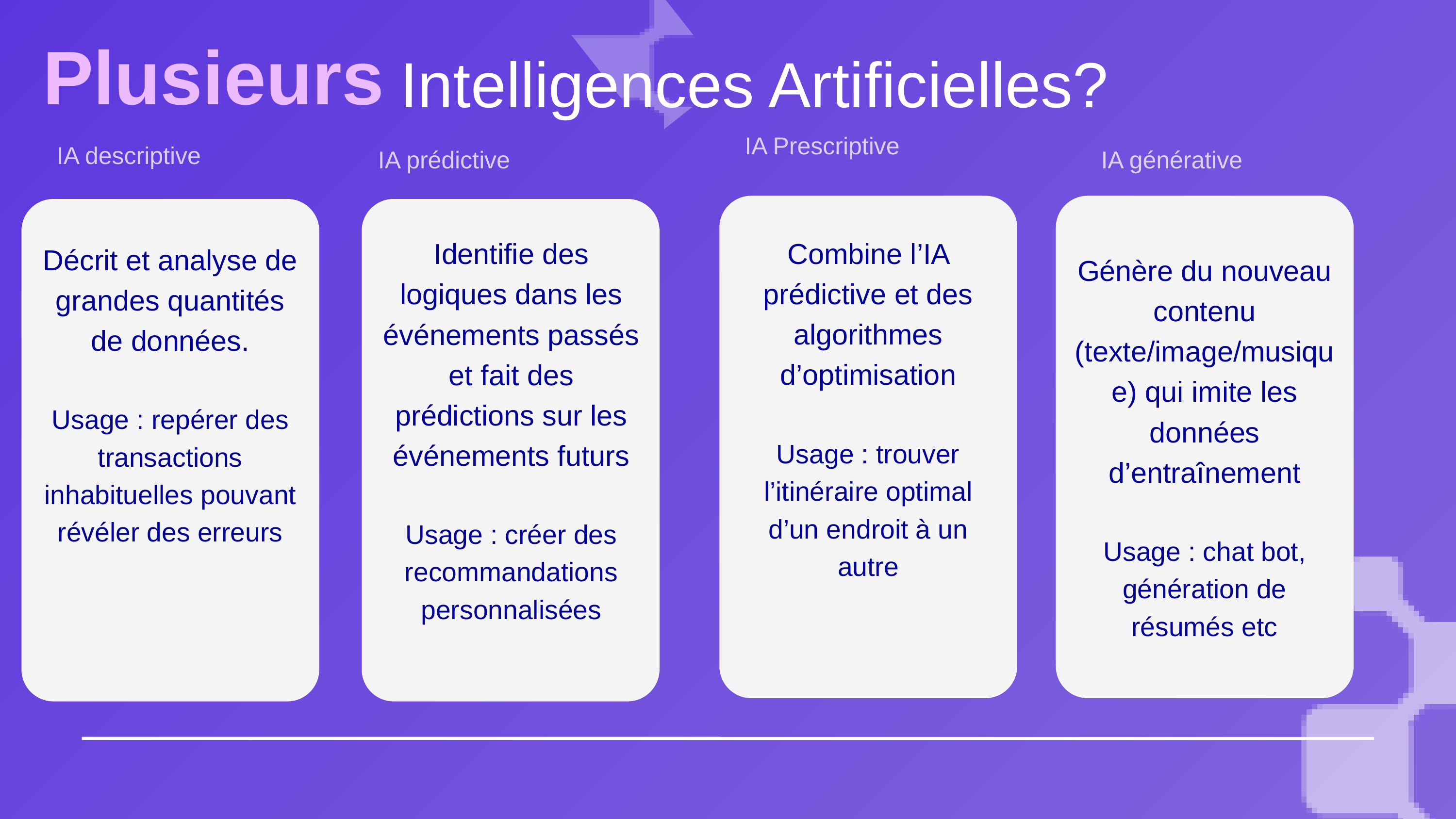

Plusieurs
Intelligences Artificielles?
IA Prescriptive
IA descriptive
IA prédictive
IA générative

Identifie des logiques dans les événements passés et fait des prédictions sur les événements futurs

Usage : créer des recommandations personnalisées
Combine l’IA prédictive et des algorithmes d’optimisation

Usage : trouver l’itinéraire optimal d’un endroit à un autre
Décrit et analyse de grandes quantités de données.

Usage : repérer des transactions inhabituelles pouvant révéler des erreurs
Génère du nouveau contenu (texte/image/musique) qui imite les données d’entraînement

Usage : chat bot, génération de résumés etc